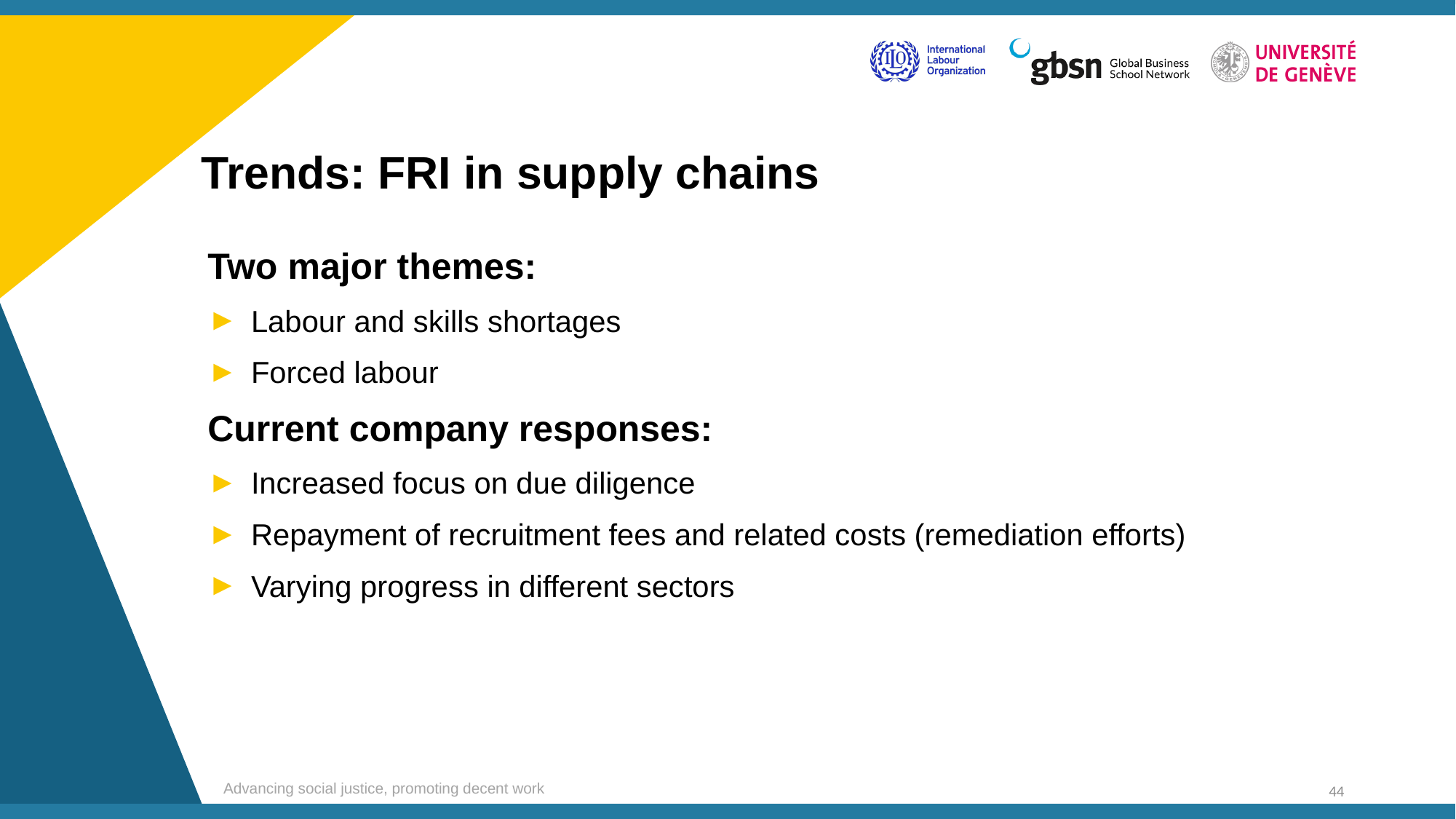

# Trends: FRI in supply chains
Two major themes:
Labour and skills shortages
Forced labour
Current company responses:
Increased focus on due diligence
Repayment of recruitment fees and related costs (remediation efforts)
Varying progress in different sectors

Advancing social justice, promoting decent work
44
Date: Monday / 01 / October / 2019